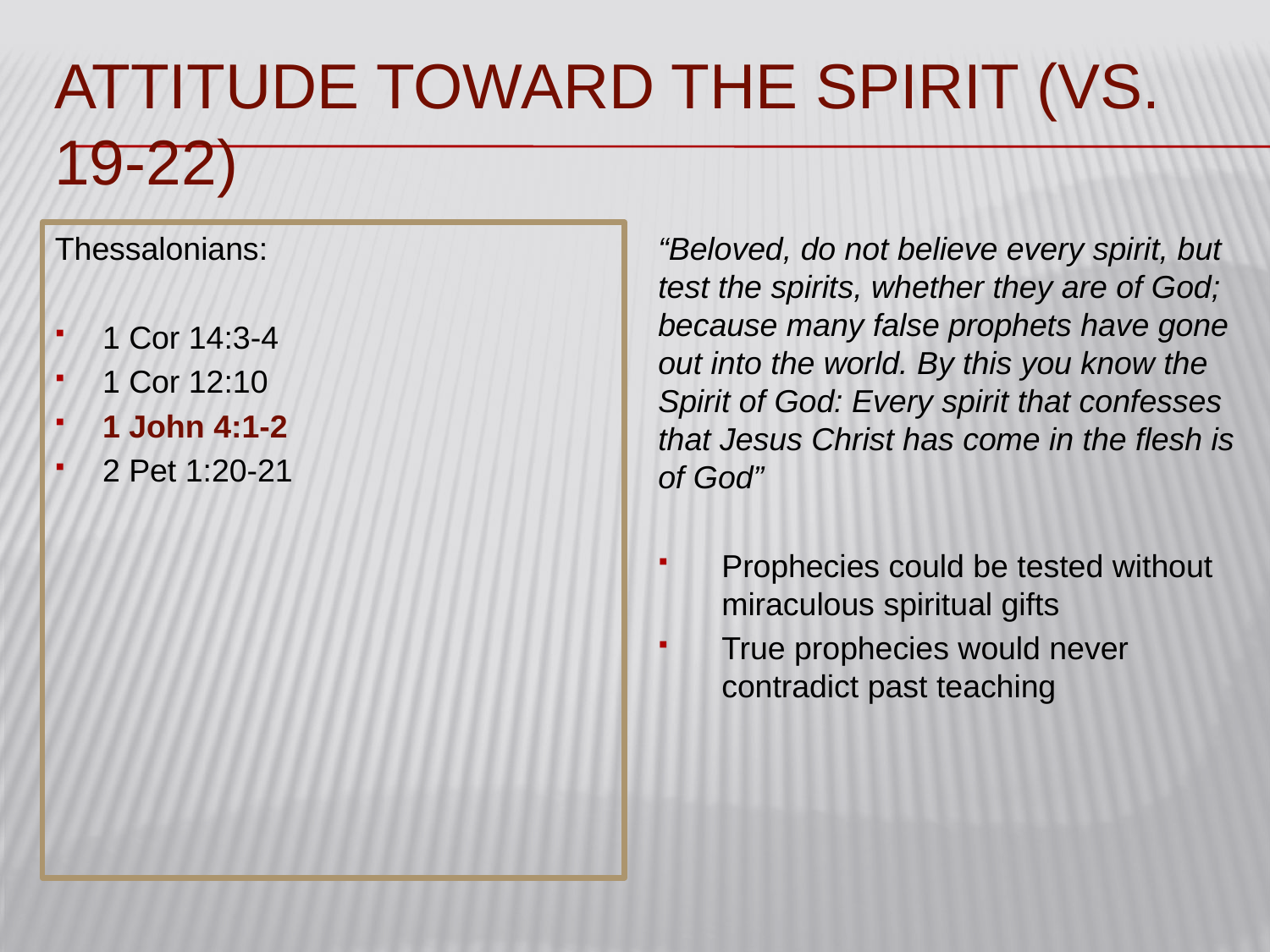

# Attitude toward the spirit (vs. 19-22)
Thessalonians:

1 Cor 14:3-4
1 Cor 12:10
1 John 4:1-2
2 Pet 1:20-21

“Beloved, do not believe every spirit, but test the spirits, whether they are of God; because many false prophets have gone out into the world. By this you know the Spirit of God: Every spirit that confesses that Jesus Christ has come in the flesh is of God”

Prophecies could be tested without miraculous spiritual gifts
True prophecies would never contradict past teaching